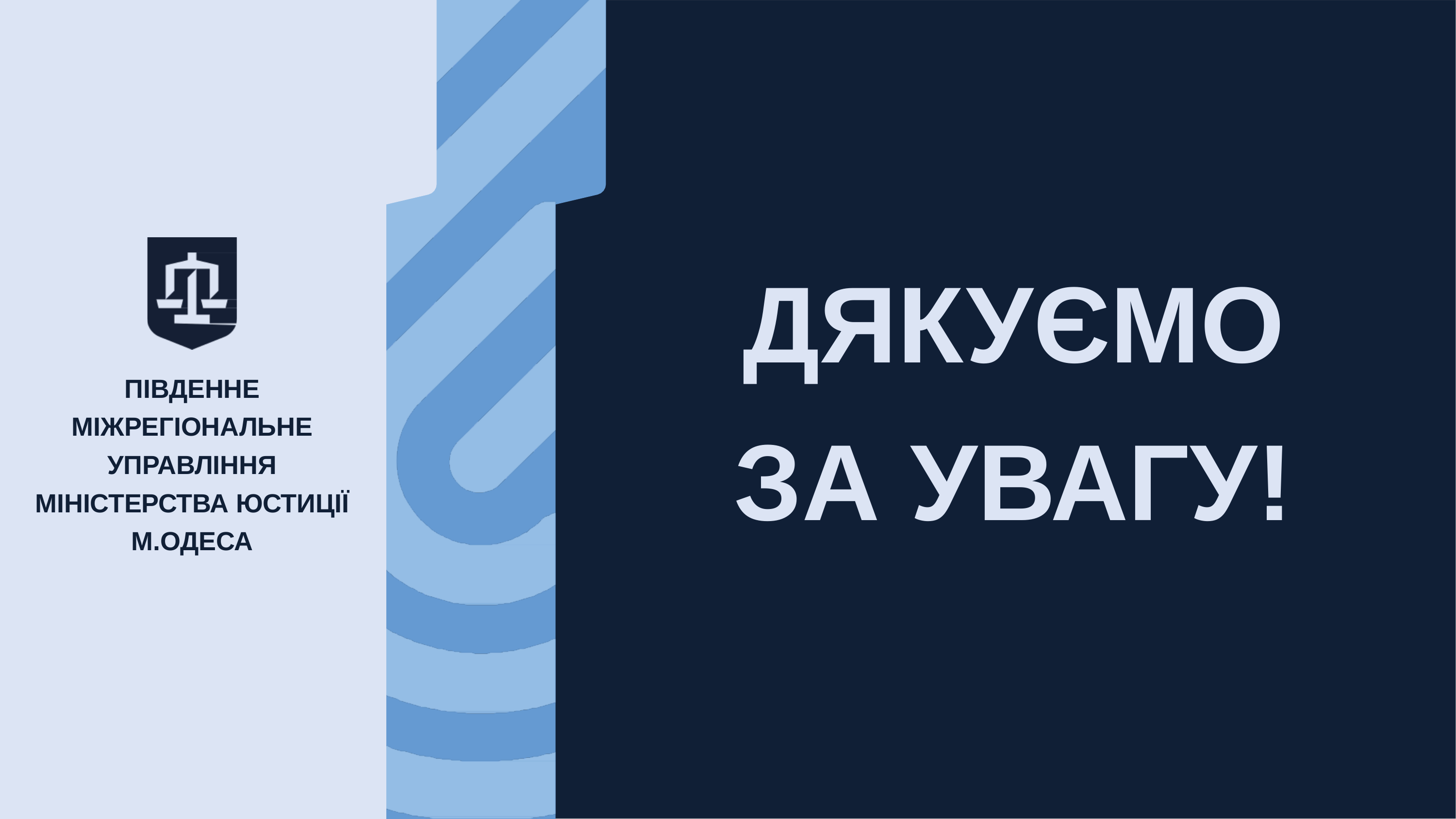

ДЯКУЄМО ЗА УВАГУ!

ПІВДЕННЕ МІЖРЕГІОНАЛЬНЕ УПРАВЛІННЯ МІНІСТЕРСТВА ЮСТИЦІЇ М.ОДЕСА